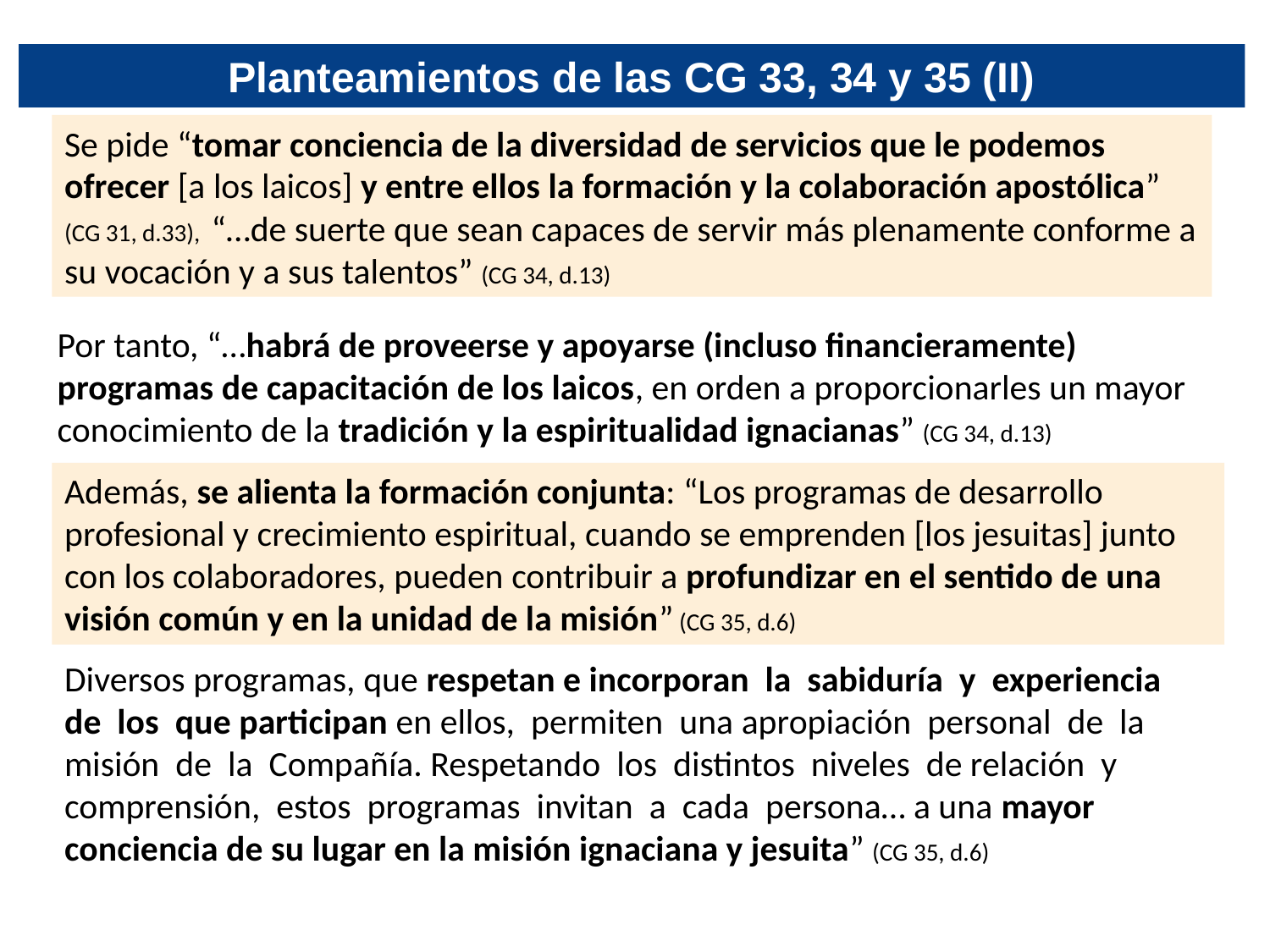

Planteamientos de las CG 33, 34 y 35 (II)
Se pide “tomar conciencia de la diversidad de servicios que le podemos ofrecer [a los laicos] y entre ellos la formación y la colaboración apostólica” (CG 31, d.33),  “…de suerte que sean capaces de servir más plenamente conforme a su vocación y a sus talentos” (CG 34, d.13)

Por tanto, “…habrá de proveerse y apoyarse (incluso financieramente) programas de capacitación de los laicos, en orden a proporcionarles un mayor conocimiento de la tradición y la espiritualidad ignacianas” (CG 34, d.13)
Además, se alienta la formación conjunta: “Los programas de desarrollo profesional y crecimiento espiritual, cuando se emprenden [los jesuitas] junto con los colaboradores, pueden contribuir a profundizar en el sentido de una visión común y en la unidad de la misión” (CG 35, d.6)
Diversos programas, que respetan e incorporan  la  sabiduría  y  experiencia  de  los  que participan en ellos,  permiten  una apropiación  personal  de  la  misión  de  la  Compañía. Respetando  los  distintos  niveles  de relación  y  comprensión,  estos  programas  invitan  a  cada  persona… a una mayor conciencia de su lugar en la misión ignaciana y jesuita” (CG 35, d.6)